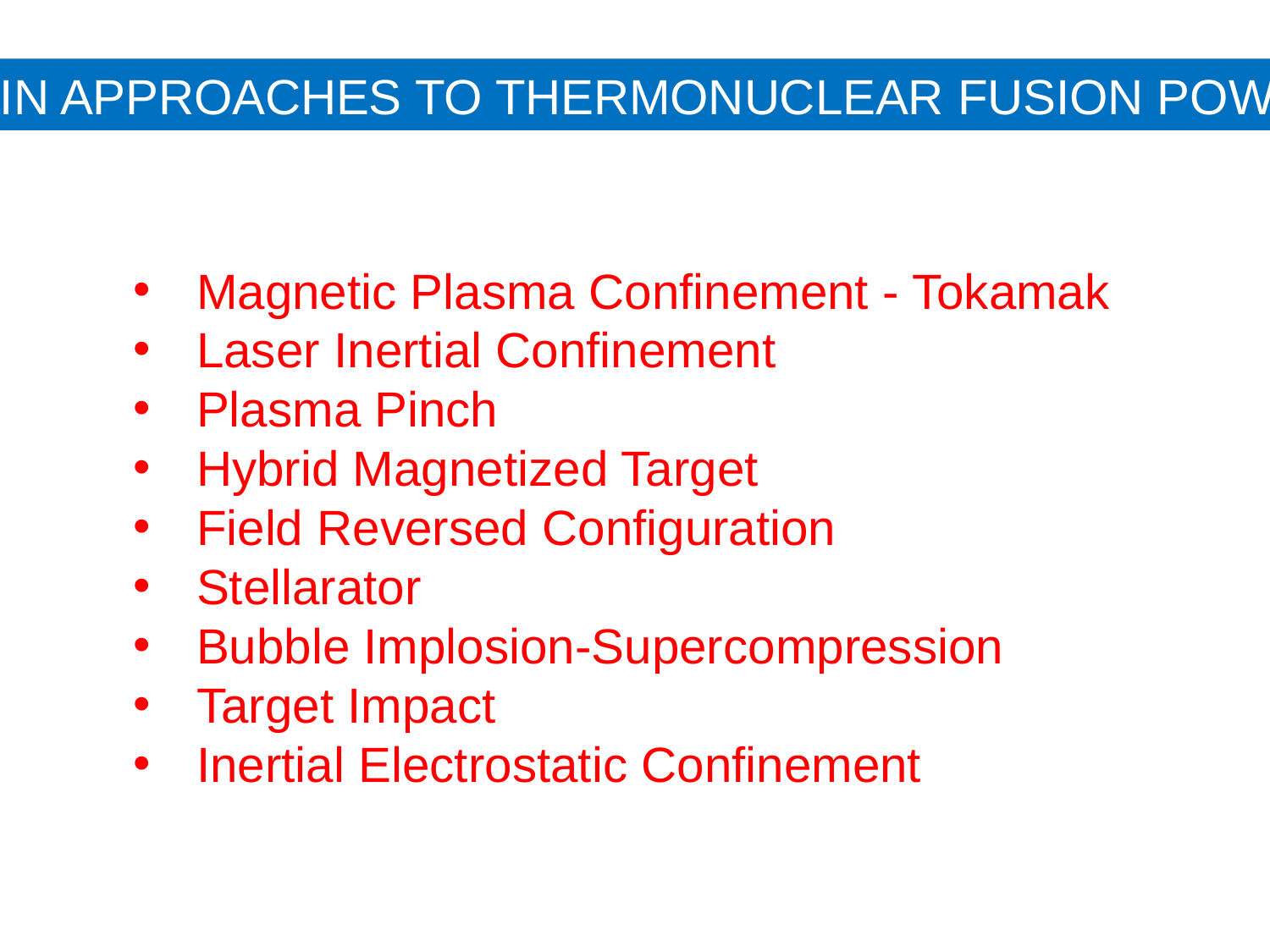

MAIN APPROACHES TO THERMONUCLEAR FUSION POWER
Magnetic Plasma Confinement - Tokamak
Laser Inertial Confinement
Plasma Pinch
Hybrid Magnetized Target
Field Reversed Configuration
Stellarator
Bubble Implosion-Supercompression
Target Impact
Inertial Electrostatic Confinement